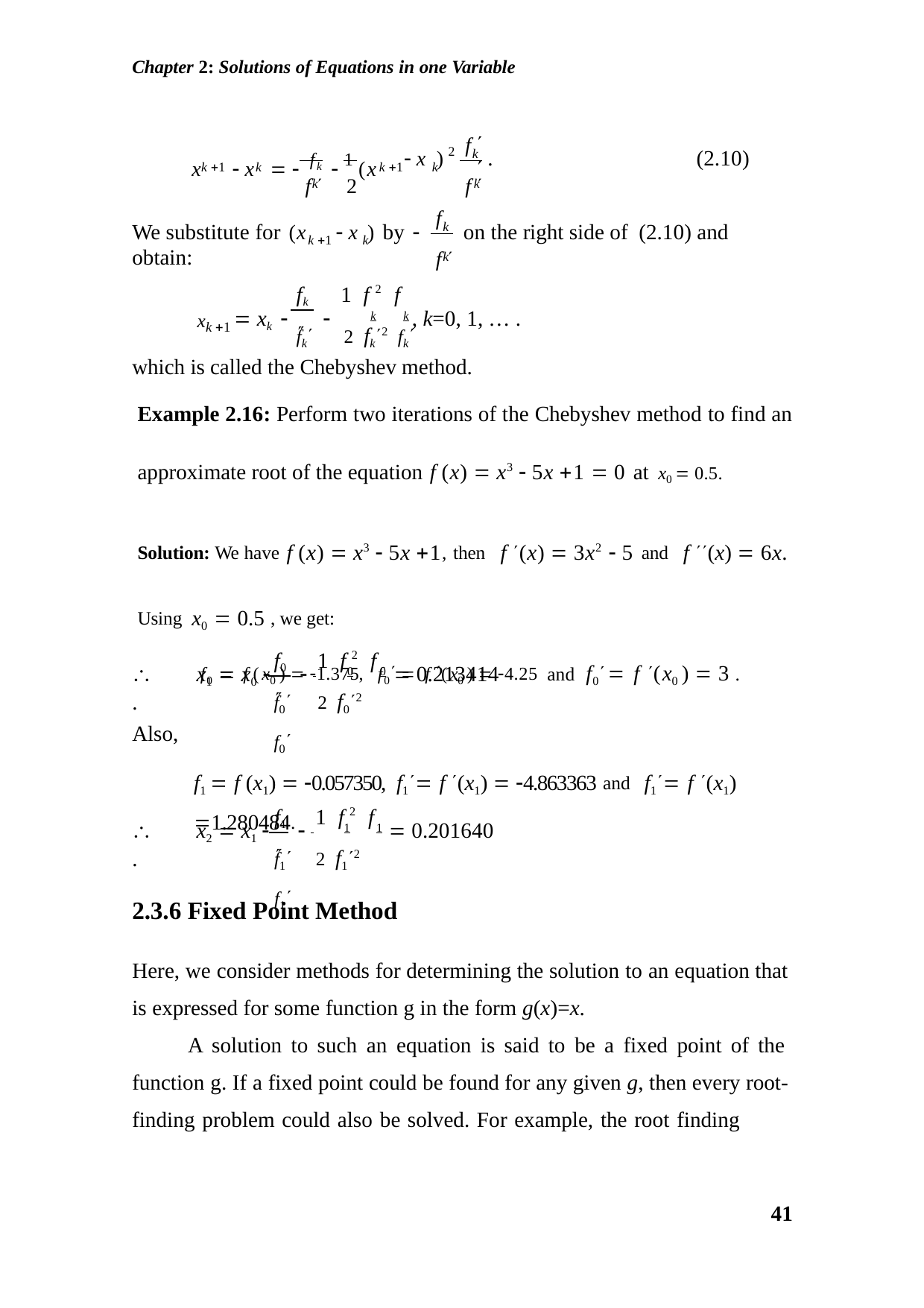

Chapter 2: Solutions of Equations in one Variable
′′
f
2
k
− x  )	.
(2.10)
x	− x   = −  fk   − 1 (x
k +1	k	k +1	k
f ′	2
f ′

k	k
f
k
We substitute for (x	− x ) by −	on the right side of (2.10) and obtain:
k +1	k
f ′

k
fk	1 f 2 f ′′
= xk −	−	k	k , k=0, 1, … .
xk +1
fk′	2 fk′2 fk′

which is called the Chebyshev method.
Example 2.16: Perform two iterations of the Chebyshev method to find an  approximate root of the equation f (x) = x3 − 5x +1 = 0 at x0 = 0.5.

Solution: We have f (x) = x3 − 5x +1, then f ′(x) = 3x2 − 5 and f ′′(x) = 6x.

Using  x0  = 0.5 , we get:
f0  =  f (x0 ) = −1.375,   f0′ =  f ′(x0 ) = −4.25  and  f0′= f ′(x0 ) = 3 .
f0	1 f 2 f ′′
∴	x1  = x0  −	−  	0	0  = 0.213414 .
f0′	2 f0′2 f0′

Also,
f1 = f (x1) = −0.057350, f1′= f ′(x1) = −4.863363 and f1′= f ′(x1) =1.280484.
f1	1 f 2 f ′′
∴	x2  = x1 −	−  	1	1  = 0.201640 .
f1′	2 f1′2 f1′

2.3.6 Fixed Point Method
Here, we consider methods for determining the solution to an equation that  is expressed for some function g in the form g(x)=x.
A solution to such an equation is said to be a fixed point of the  function g. If a fixed point could be found for any given g, then every root-  finding problem could also be solved. For example, the root finding
41